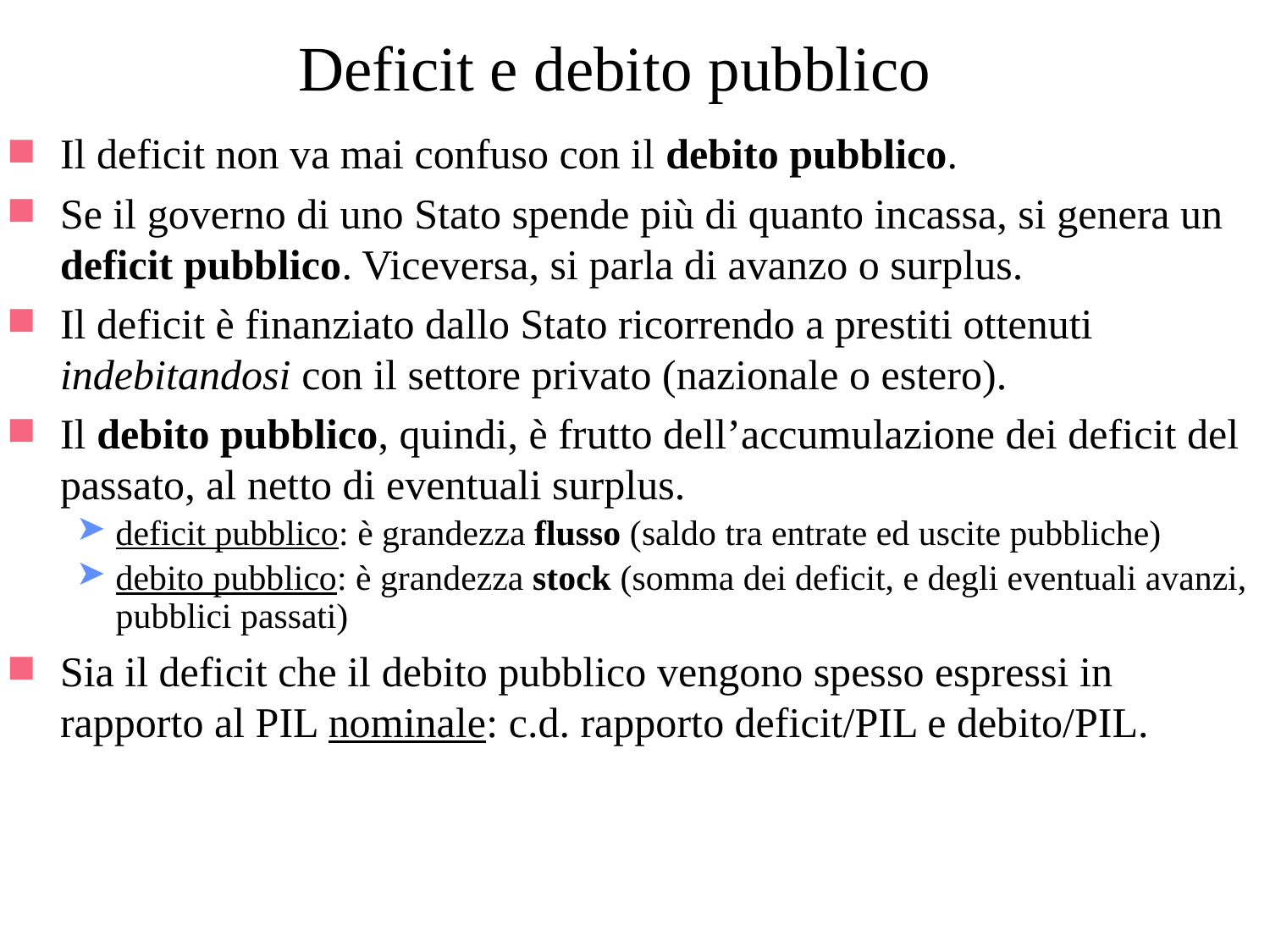

# Deficit e debito pubblico
Il deficit non va mai confuso con il debito pubblico.
Se il governo di uno Stato spende più di quanto incassa, si genera un deficit pubblico. Viceversa, si parla di avanzo o surplus.
Il deficit è finanziato dallo Stato ricorrendo a prestiti ottenuti indebitandosi con il settore privato (nazionale o estero).
Il debito pubblico, quindi, è frutto dell’accumulazione dei deficit del passato, al netto di eventuali surplus.
deficit pubblico: è grandezza flusso (saldo tra entrate ed uscite pubbliche)
debito pubblico: è grandezza stock (somma dei deficit, e degli eventuali avanzi, pubblici passati)
Sia il deficit che il debito pubblico vengono spesso espressi in rapporto al PIL nominale: c.d. rapporto deficit/PIL e debito/PIL.